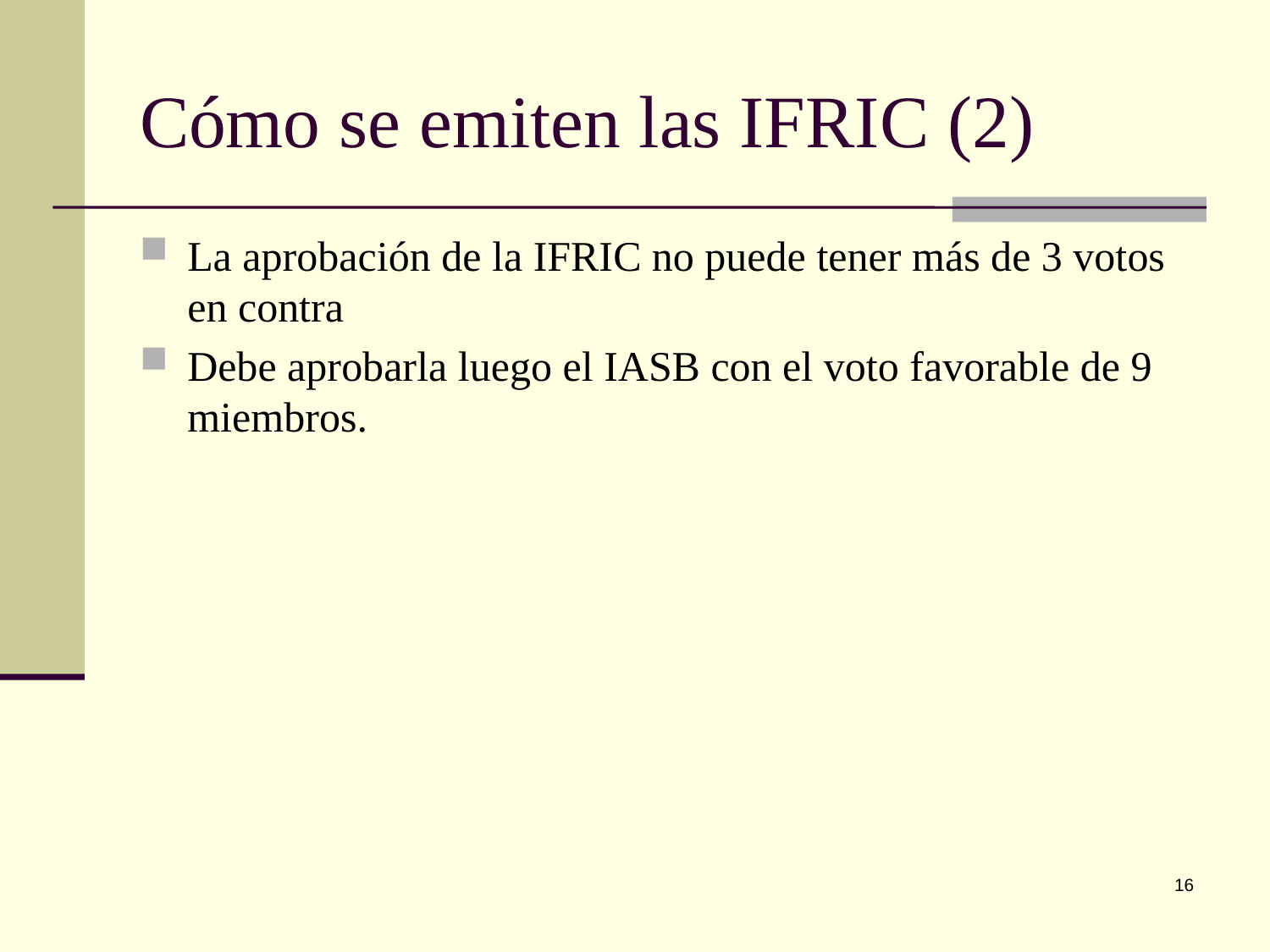

# Cómo se emiten las IFRIC (2)
La aprobación de la IFRIC no puede tener más de 3 votos en contra
Debe aprobarla luego el IASB con el voto favorable de 9 miembros.
16